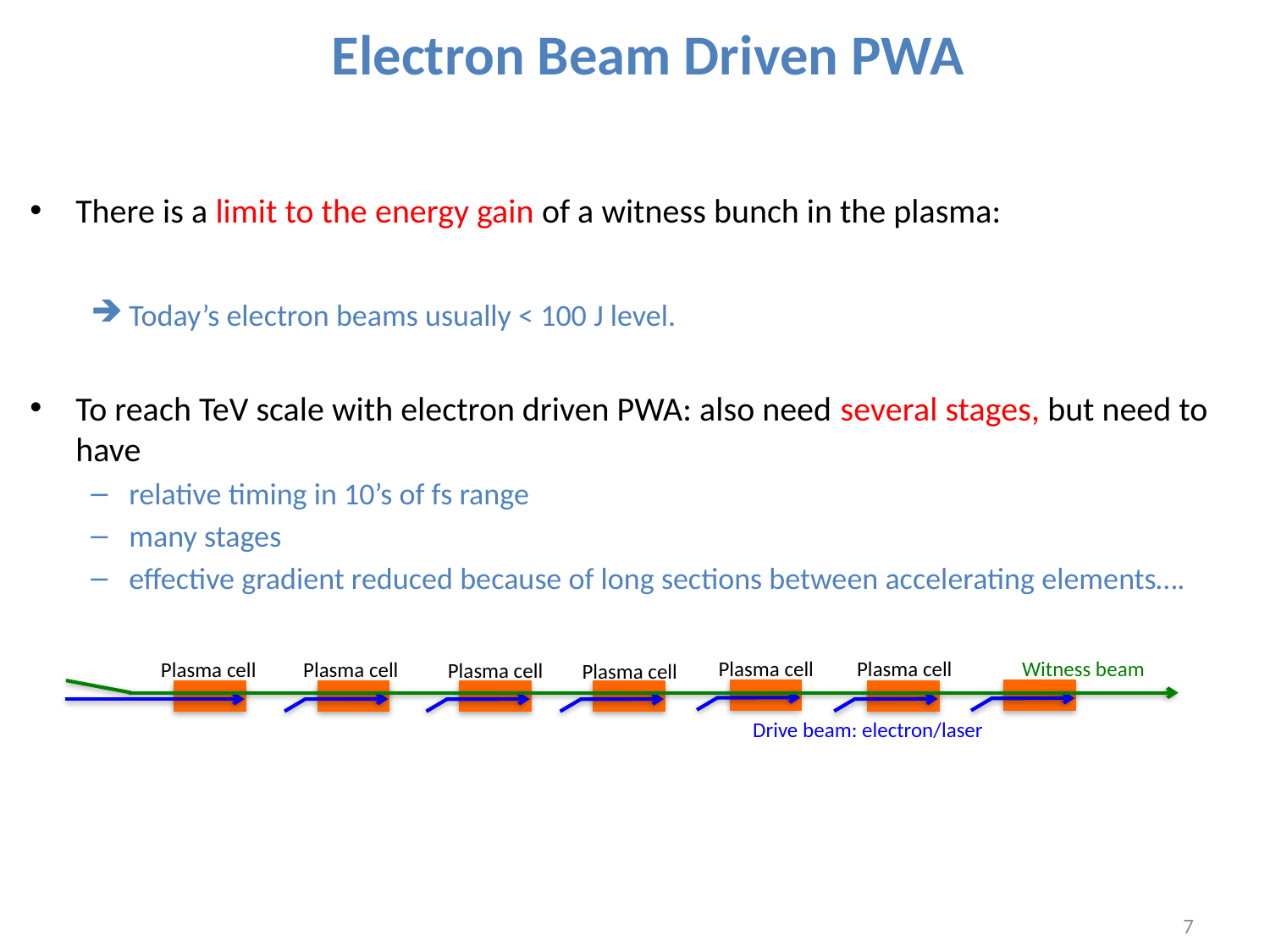

# Electron Beam Driven PWA
There is a limit to the energy gain of a witness bunch in the plasma:

Today’s electron beams usually < 100 J level.

To reach TeV scale with electron driven PWA: also need several stages, but need to have
relative timing in 10’s of fs range
many stages
effective gradient reduced because of long sections between accelerating elements….

Plasma cell
Plasma cell
Witness beam
Plasma cell
Plasma cell
Plasma cell
Plasma cell

Drive beam: electron/laser
7